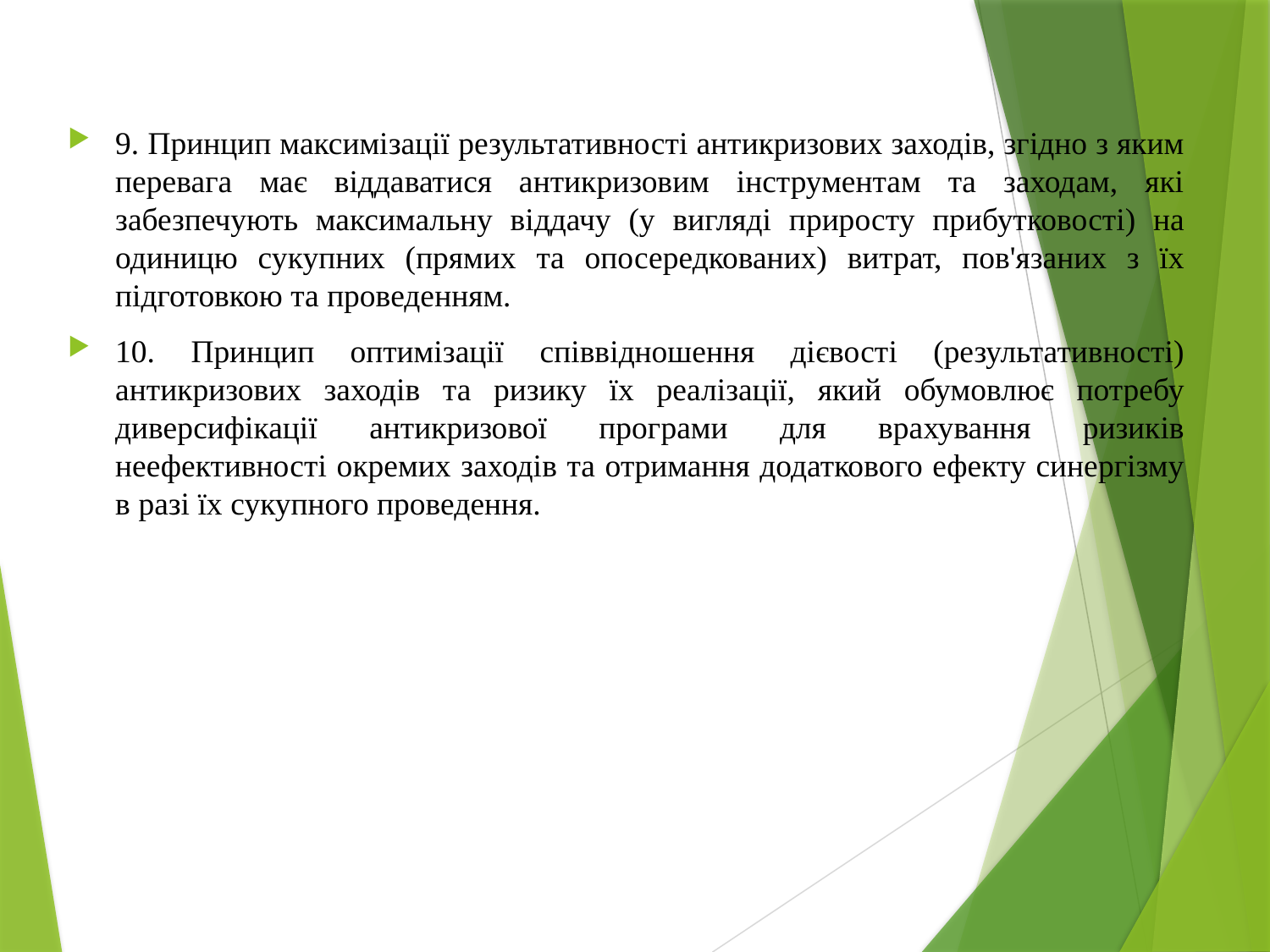

9. Принцип максимізації результативності антикризових заходів, згідно з яким перевага має віддаватися антикризовим інструментам та заходам, які забезпечують максимальну віддачу (у вигляді приросту прибутковості) на одиницю сукупних (прямих та опосередкованих) витрат, пов'язаних з їх підготовкою та проведенням.
10. Принцип оптимізації співвідношення дієвості (результативності) антикризових заходів та ризику їх реалізації, який обумовлює потребу диверсифікації антикризової програми для врахування ризиків неефективності окремих заходів та отримання додаткового ефекту синергізму в разі їх сукупного проведення.